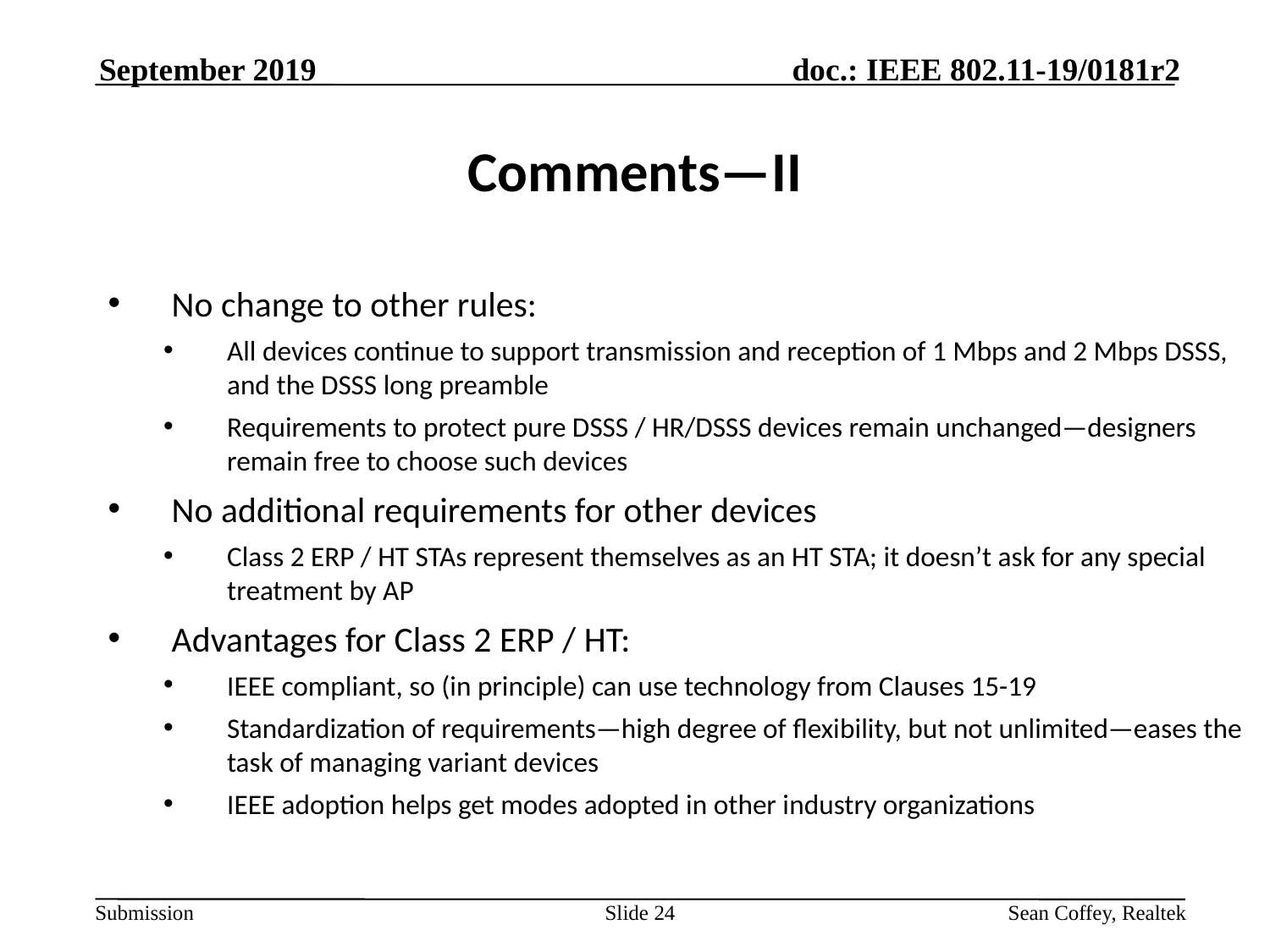

September 2019
# Comments—II
No change to other rules:
All devices continue to support transmission and reception of 1 Mbps and 2 Mbps DSSS, and the DSSS long preamble
Requirements to protect pure DSSS / HR/DSSS devices remain unchanged—designers remain free to choose such devices
No additional requirements for other devices
Class 2 ERP / HT STAs represent themselves as an HT STA; it doesn’t ask for any special treatment by AP
Advantages for Class 2 ERP / HT:
IEEE compliant, so (in principle) can use technology from Clauses 15-19
Standardization of requirements—high degree of flexibility, but not unlimited—eases the task of managing variant devices
IEEE adoption helps get modes adopted in other industry organizations

Slide 24
Sean Coffey, Realtek